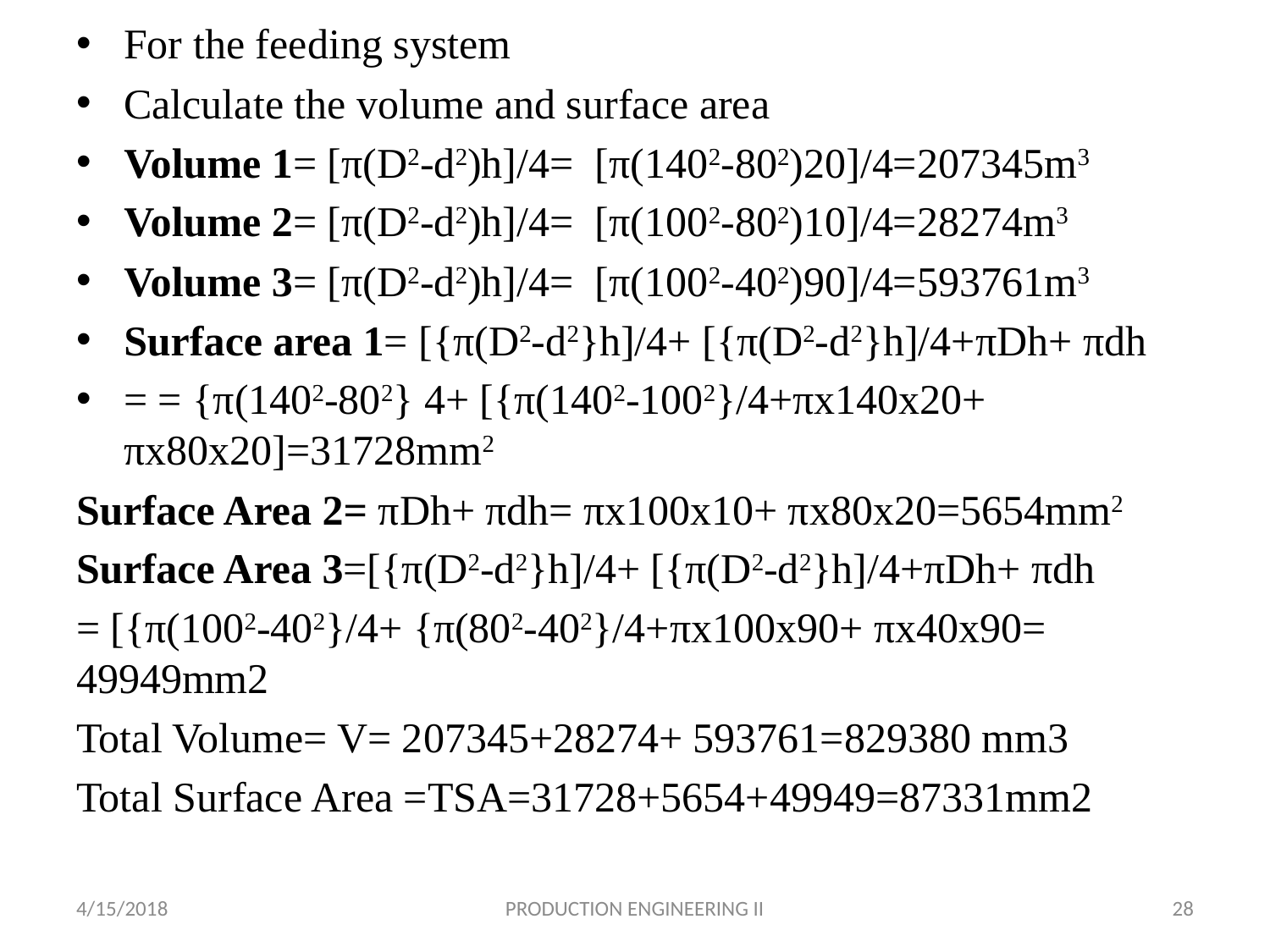

For the feeding system
Calculate the volume and surface area
Volume 1= [π(D2-d2)h]/4=  [π(1402-802)20]/4=207345m3
Volume 2= [π(D2-d2)h]/4=  [π(1002-802)10]/4=28274m3
Volume 3= [π(D2-d2)h]/4=  [π(1002-402)90]/4=593761m3
Surface area 1= [{π(D2-d2}h]/4+ [{π(D2-d2}h]/4+πDh+ πdh
= = {π(1402-802} 4+ [{π(1402-1002}/4+πx140x20+ πx80x20]=31728mm2
Surface Area 2= πDh+ πdh= πx100x10+ πx80x20=5654mm2
Surface Area 3=[{π(D2-d2}h]/4+ [{π(D2-d2}h]/4+πDh+ πdh
= [{π(1002-402}/4+ {π(802-402}/4+πx100x90+ πx40x90= 49949mm2
Total Volume= V= 207345+28274+ 593761=829380 mm3
Total Surface Area =TSA=31728+5654+49949=87331mm2

4/15/2018
PRODUCTION ENGINEERING II
28